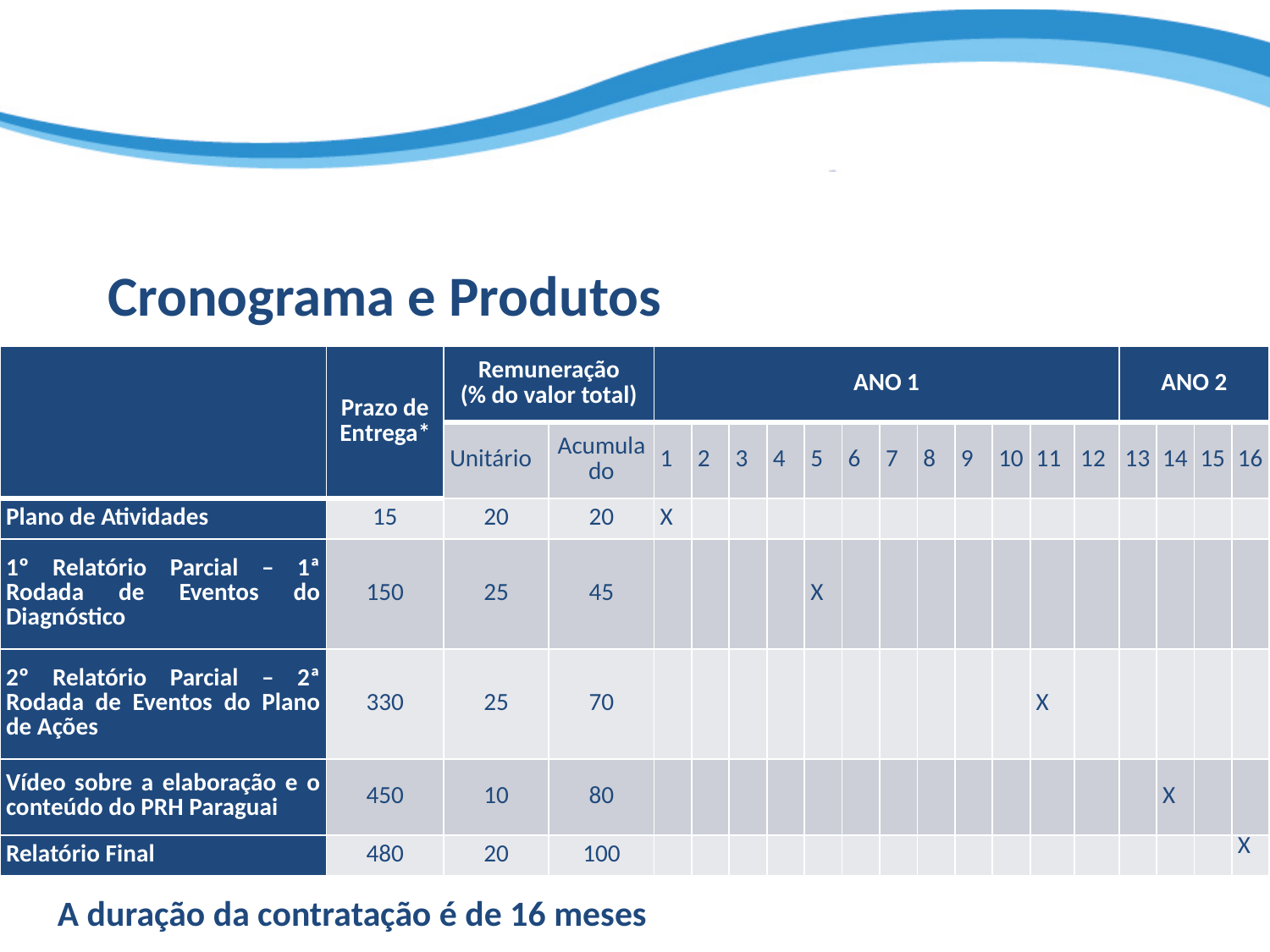

# Cronograma e Produtos
|  | Prazo de Entrega\* | Remuneração (% do valor total) |  | ANO 1 |  |  |  |  |  |  |  |  |  |  |  | ANO 2 |  |  |  |
| --- | --- | --- | --- | --- | --- | --- | --- | --- | --- | --- | --- | --- | --- | --- | --- | --- | --- | --- | --- |
|  |  | Unitário | Acumulado | 1 | 2 | 3 | 4 | 5 | 6 | 7 | 8 | 9 | 10 | 11 | 12 | 13 | 14 | 15 | 16 |
| Plano de Atividades | 15 | 20 | 20 | X |  |  |  |  |  |  |  |  |  |  |  |  |  |  |  |
| 1º Relatório Parcial – 1ª Rodada de Eventos do Diagnóstico | 150 | 25 | 45 |  |  |  |  | X |  |  |  |  |  |  |  |  |  |  |  |
| 2º Relatório Parcial – 2ª Rodada de Eventos do Plano de Ações | 330 | 25 | 70 |  |  |  |  |  |  |  |  |  |  | X |  |  |  |  |  |
| Vídeo sobre a elaboração e o conteúdo do PRH Paraguai | 450 | 10 | 80 |  |  |  |  |  |  |  |  |  |  |  |  |  | X |  |  |
| Relatório Final | 480 | 20 | 100 |  |  |  |  |  |  |  |  |  |  |  |  |  |  |  | X |
A duração da contratação é de 16 meses